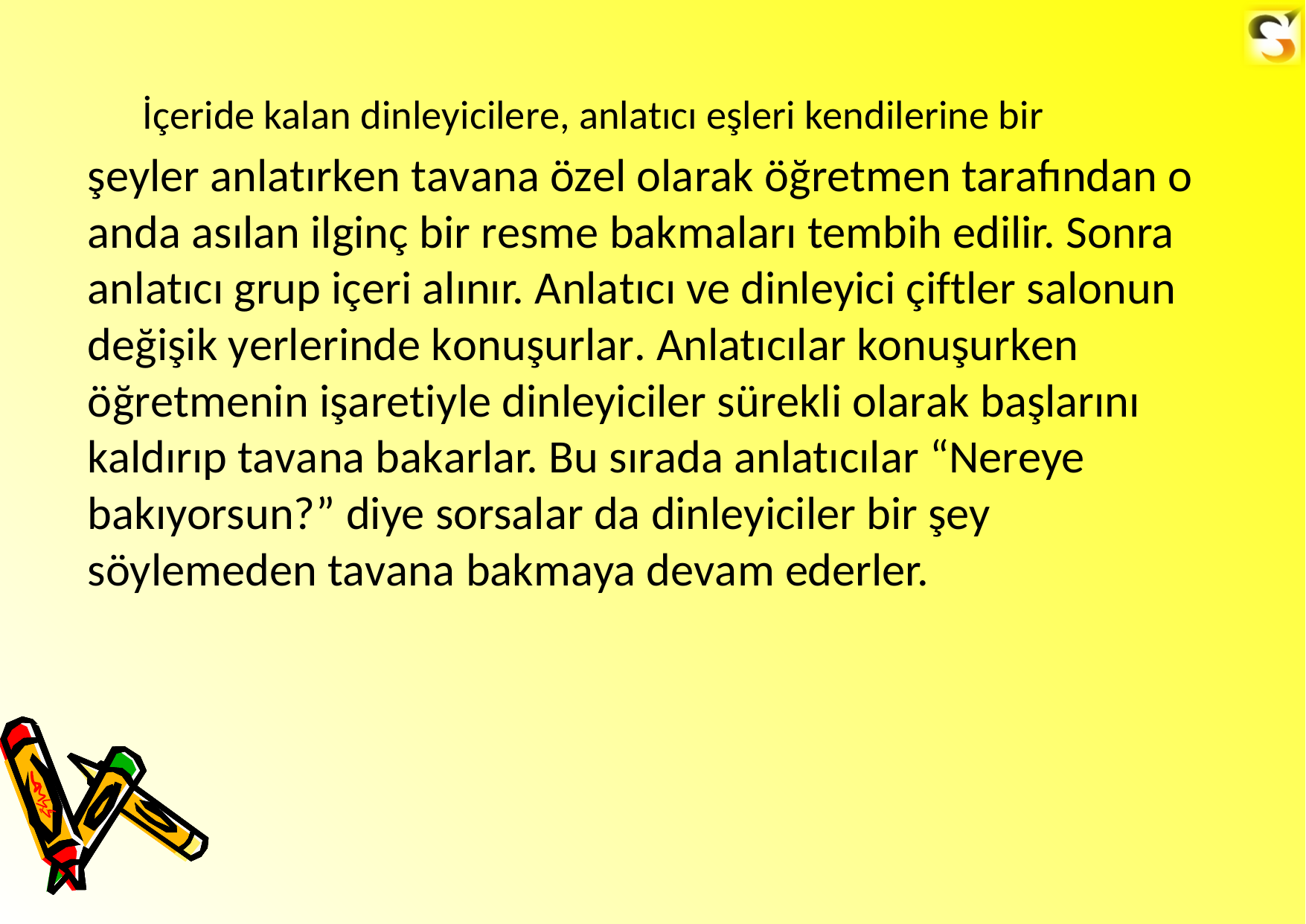

İçeride kalan dinleyicilere, anlatıcı eşleri kendilerine bir
şeyler anlatırken tavana özel olarak öğretmen tarafından o anda asılan ilginç bir resme bakmaları tembih edilir. Sonra anlatıcı grup içeri alınır. Anlatıcı ve dinleyici çiftler salonun değişik yerlerinde konuşurlar. Anlatıcılar konuşurken öğretmenin işaretiyle dinleyiciler sürekli olarak başlarını kaldırıp tavana bakarlar. Bu sırada anlatıcılar “Nereye bakıyorsun?” diye sorsalar da dinleyiciler bir şey söylemeden tavana bakmaya devam ederler.